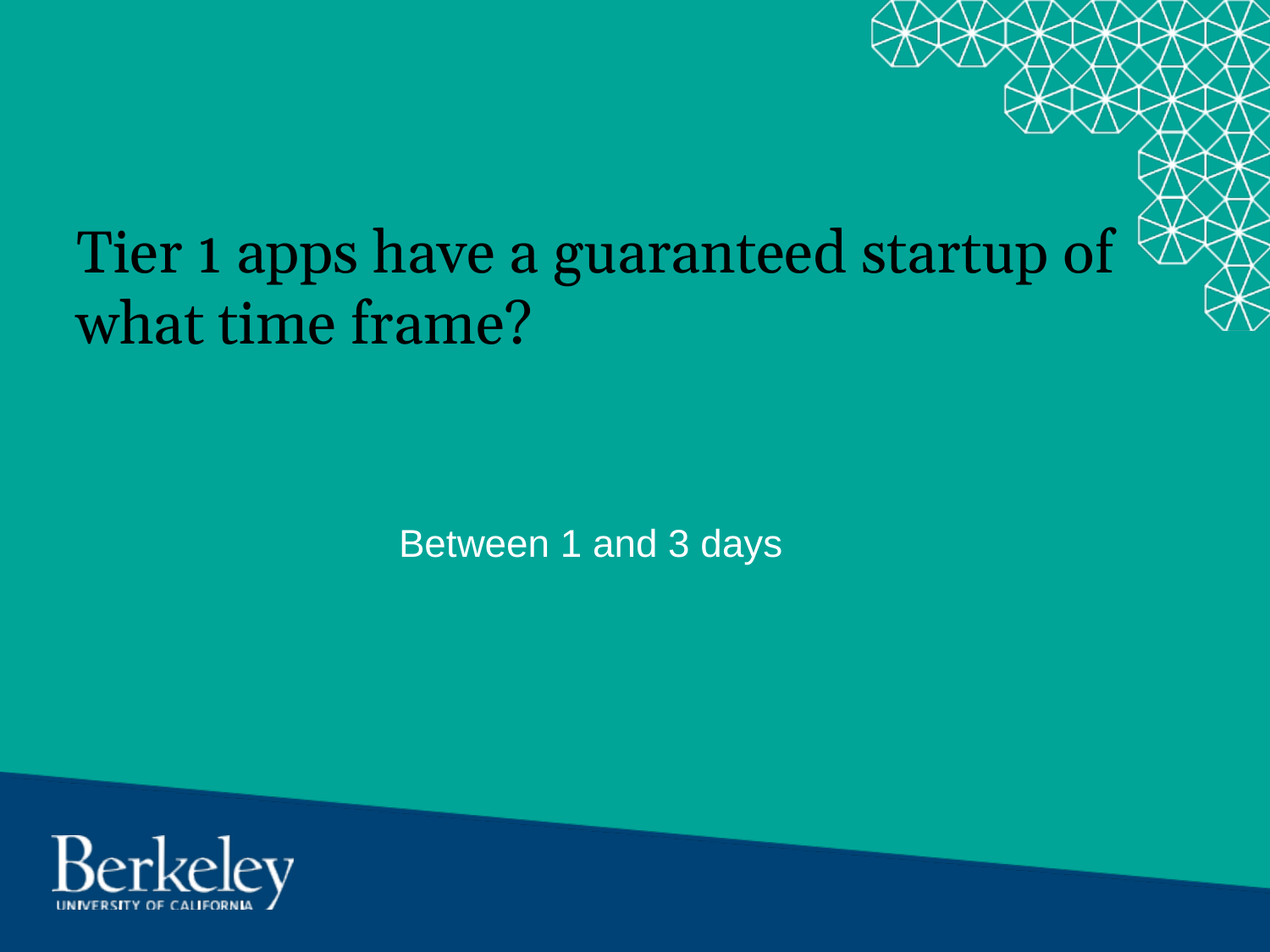

# Tier 1 apps have a guaranteed startup of what time frame?
Between 1 and 3 days